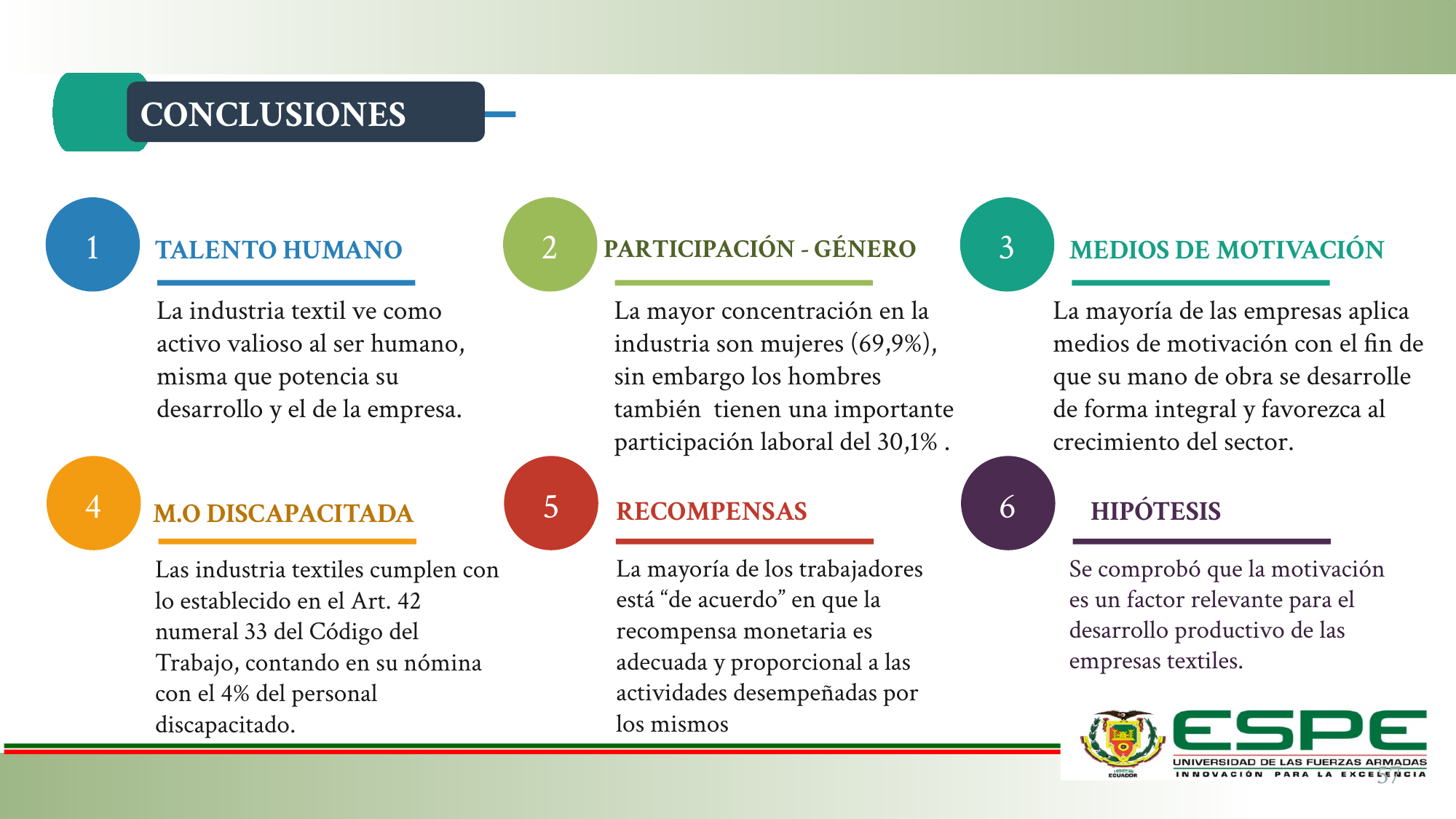

CONCLUSIONES
TALENTO HUMANO
PARTICIPACIÓN - GÉNERO
MEDIOS DE MOTIVACIÓN
La industria textil ve como activo valioso al ser humano, misma que potencia su desarrollo y el de la empresa.
La mayor concentración en la industria son mujeres (69,9%), sin embargo los hombres también  tienen una importante participación laboral del 30,1% .
La mayoría de las empresas aplica medios de motivación con el fin de que su mano de obra se desarrolle de forma integral y favorezca al crecimiento del sector.
RECOMPENSAS
HIPÓTESIS
M.O DISCAPACITADA
La mayoría de los trabajadores está “de acuerdo” en que la recompensa monetaria es adecuada y proporcional a las actividades desempeñadas por los mismos
Se comprobó que la motivación es un factor relevante para el desarrollo productivo de las empresas textiles.
Las industria textiles cumplen con lo establecido en el Art. 42 numeral 33 del Código del Trabajo, contando en su nómina con el 4% del personal discapacitado.
57